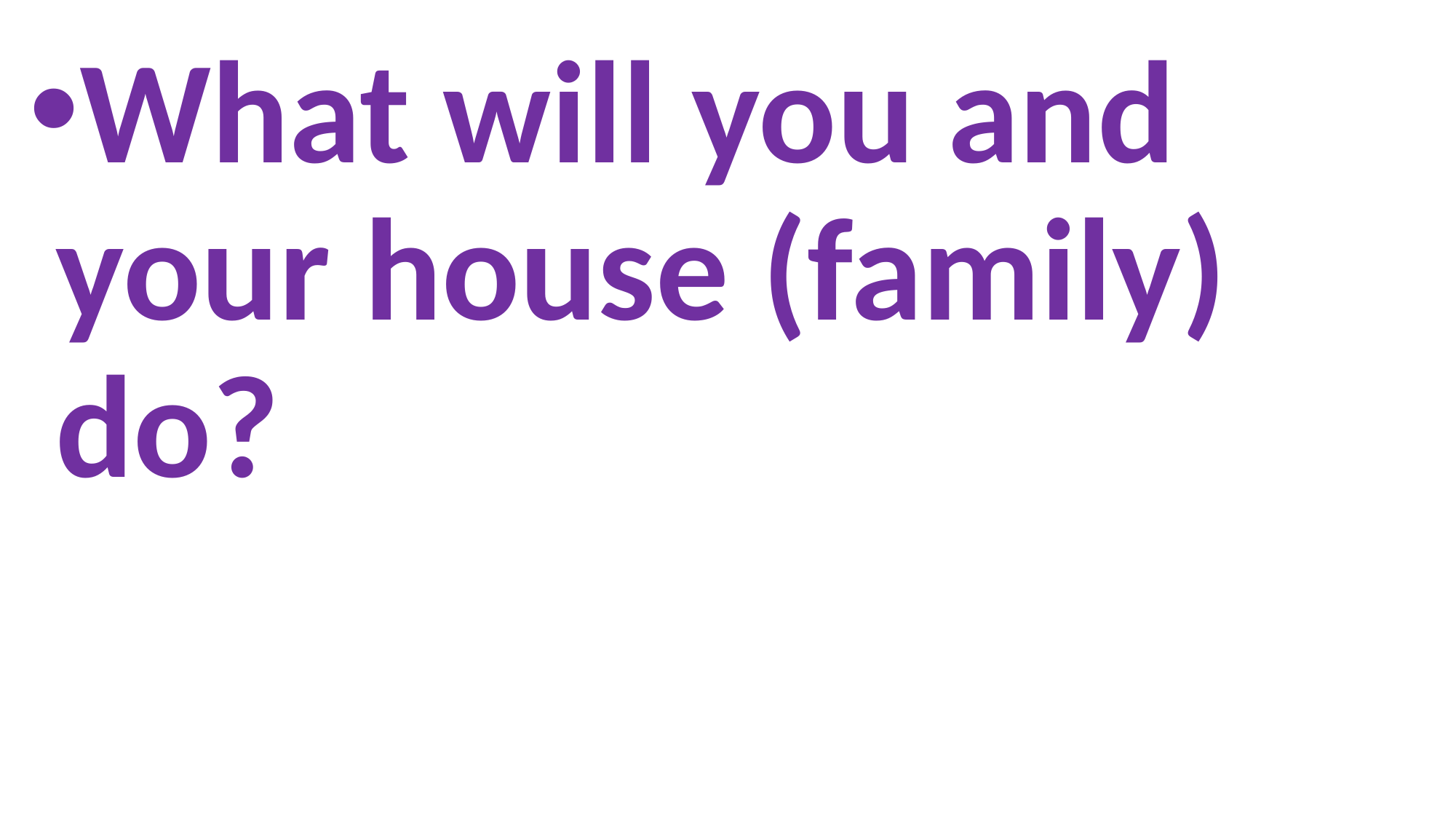

What will you and your house (family)
do?